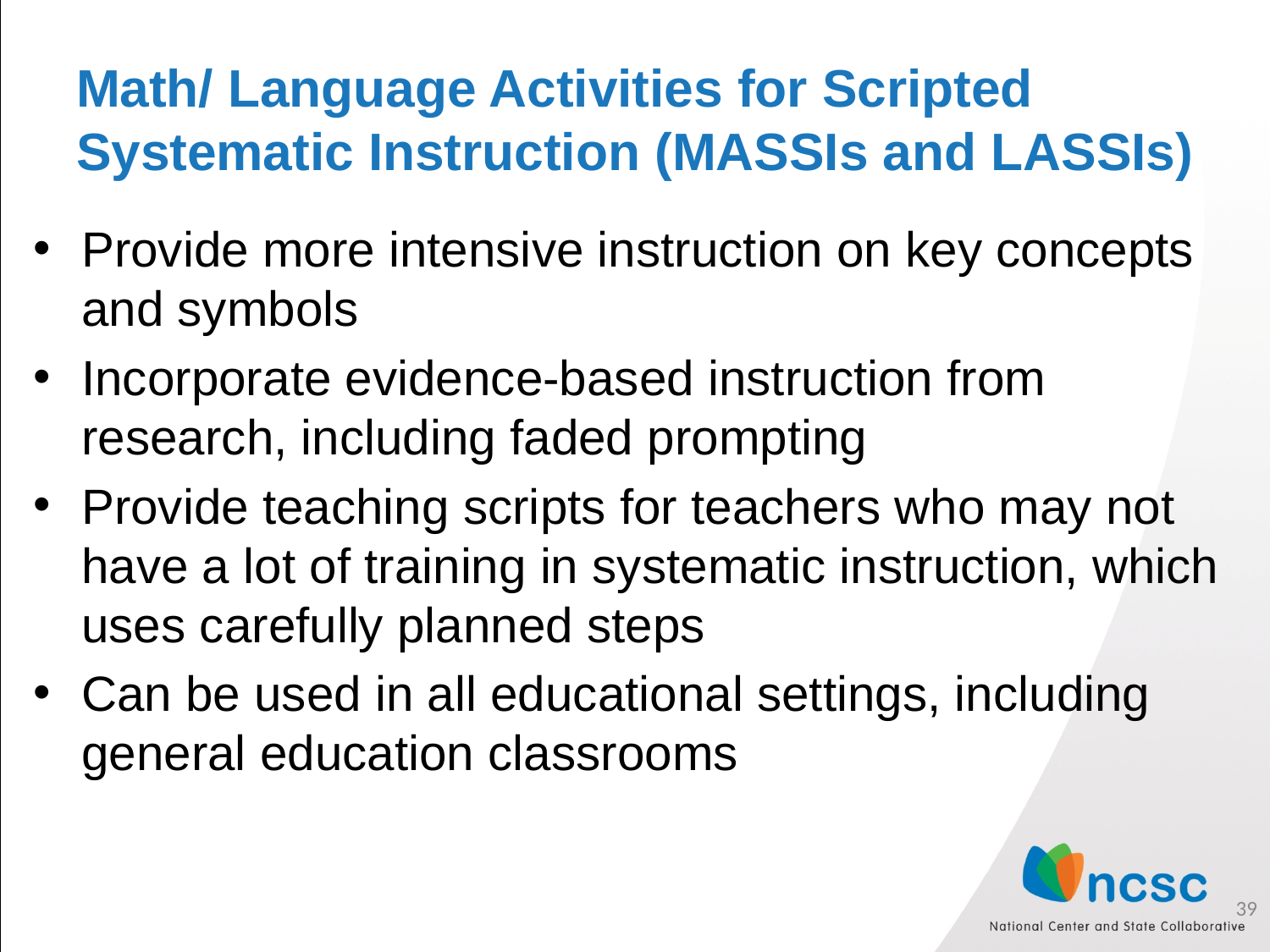

# Math/ Language Activities for Scripted Systematic Instruction (MASSIs and LASSIs)
Provide more intensive instruction on key concepts and symbols
Incorporate evidence-based instruction from research, including faded prompting
Provide teaching scripts for teachers who may not have a lot of training in systematic instruction, which uses carefully planned steps
Can be used in all educational settings, including general education classrooms
39